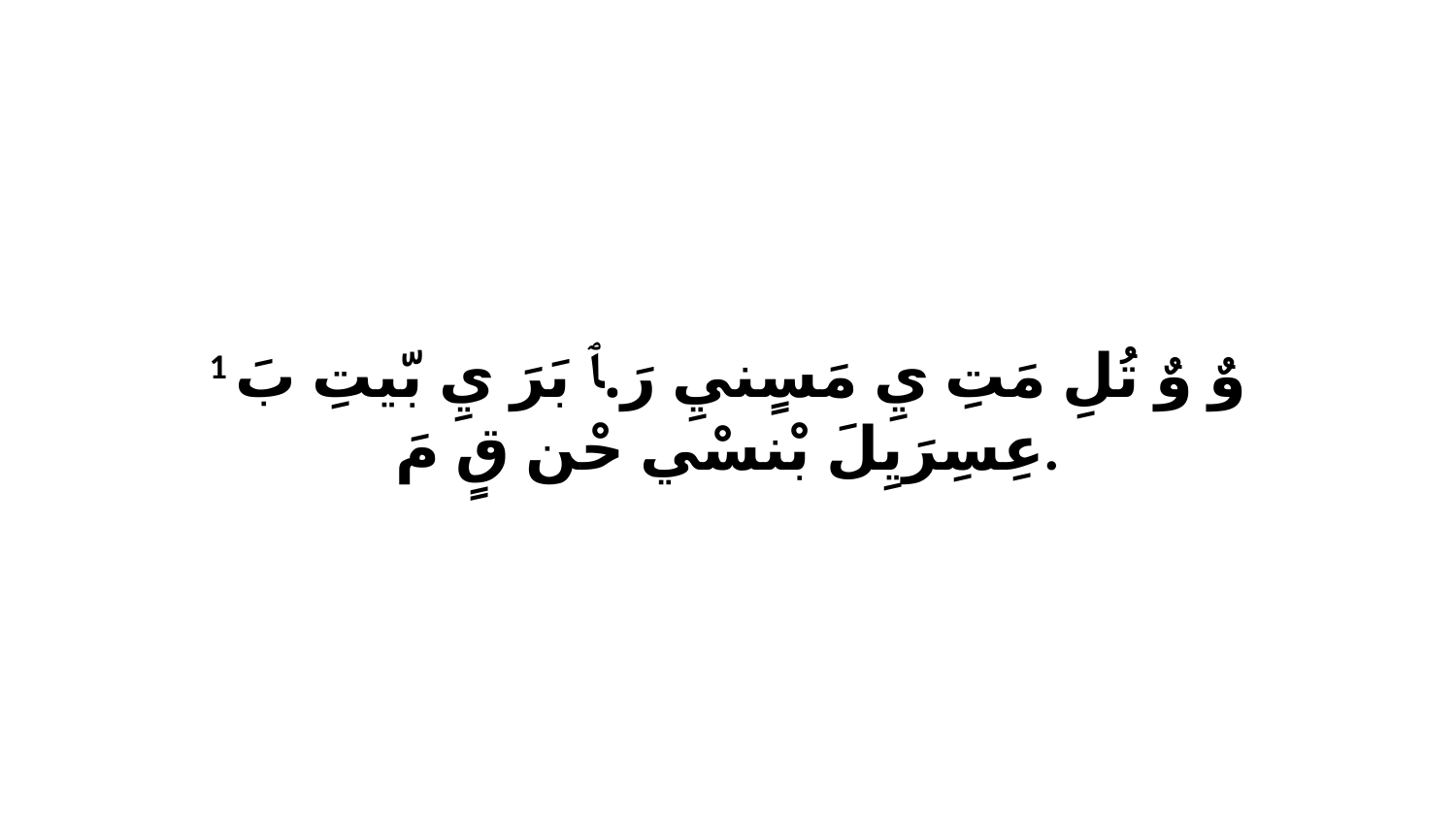

1 وٌ وٌ تُلِ مَتِ يِ مَسٍنيِ رَ.ﭑ بَرَ يِ بّيتِ بَ عِسِرَيِلَ بْنسْي حْن قٍ مَ.